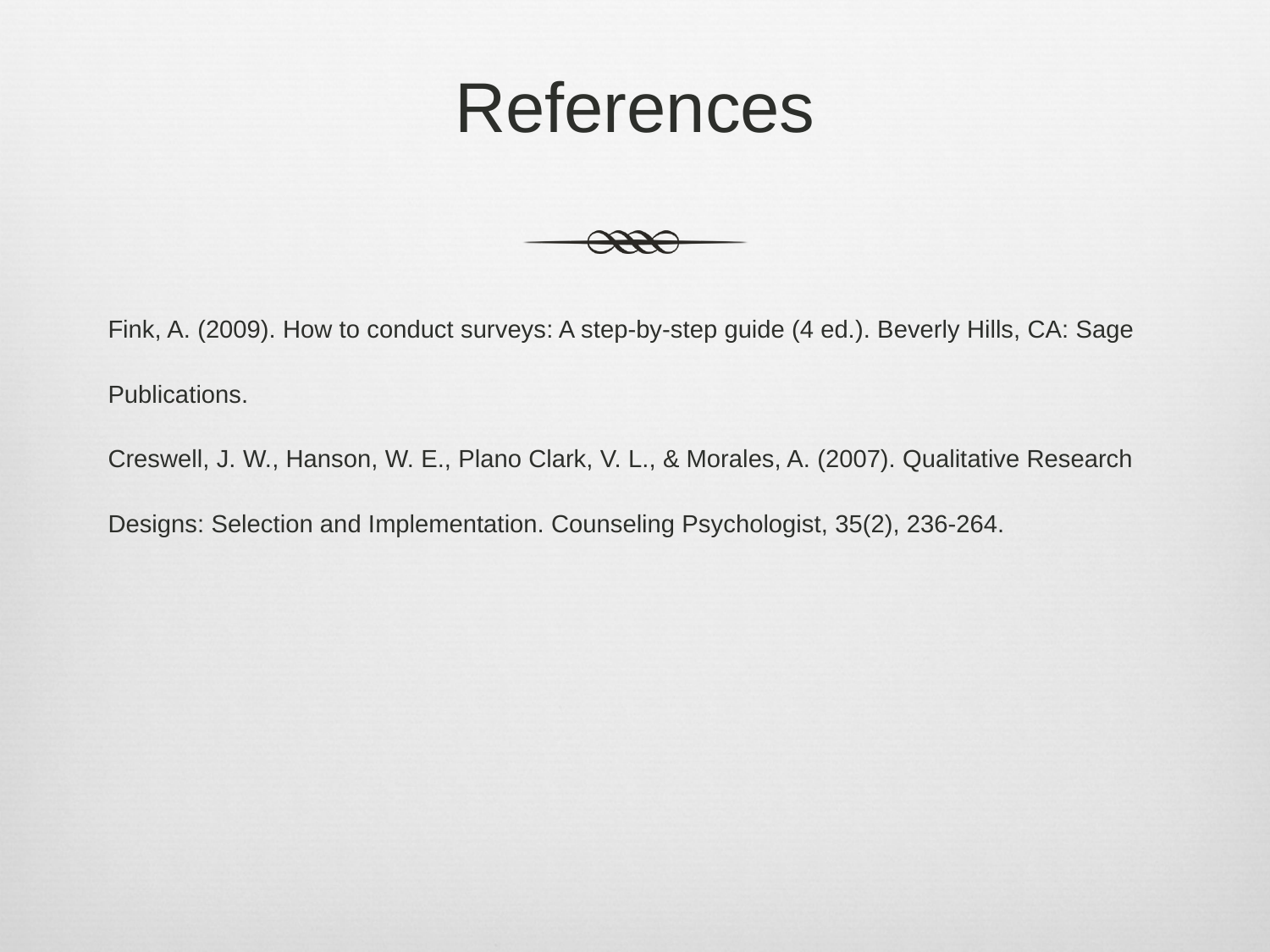

# References
Fink, A. (2009). How to conduct surveys: A step-by-step guide (4 ed.). Beverly Hills, CA: Sage
Publications.
Creswell, J. W., Hanson, W. E., Plano Clark, V. L., & Morales, A. (2007). Qualitative Research
Designs: Selection and Implementation. Counseling Psychologist, 35(2), 236-264.